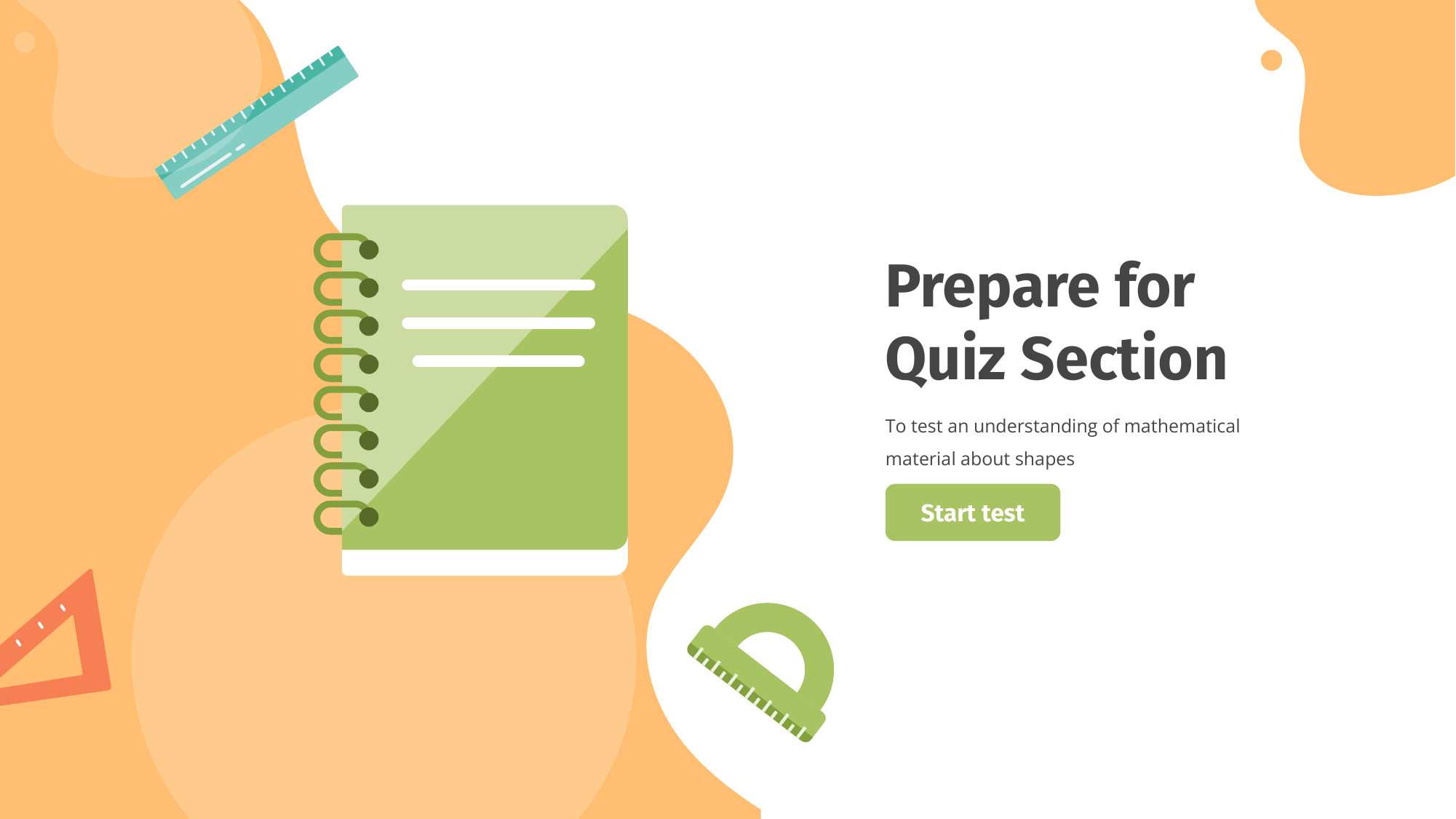

Prepare for
Quiz Section
To test an understanding of mathematical material about shapes

Start test